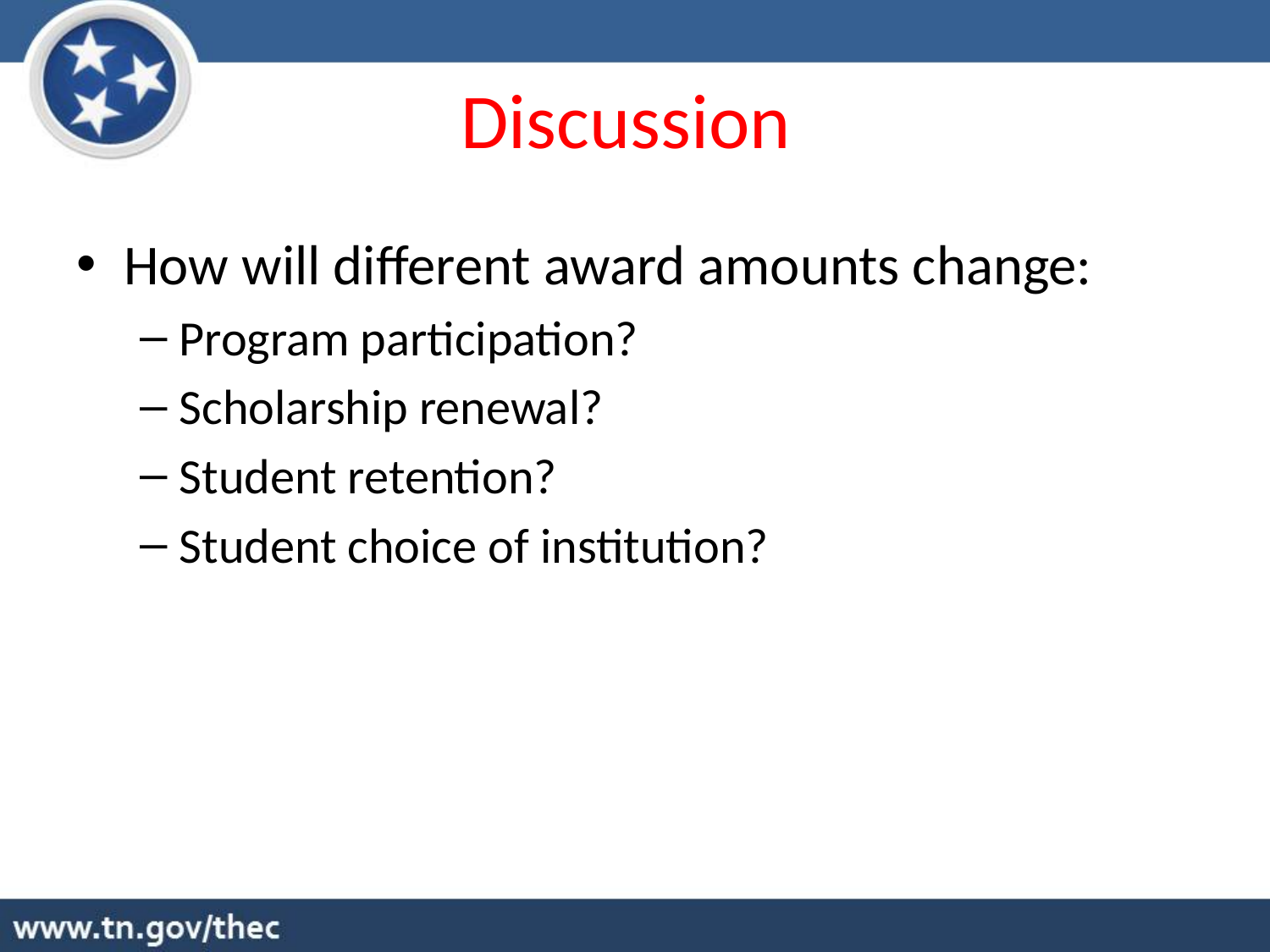

# Discussion
How will different award amounts change:
Program participation?
Scholarship renewal?
Student retention?
Student choice of institution?